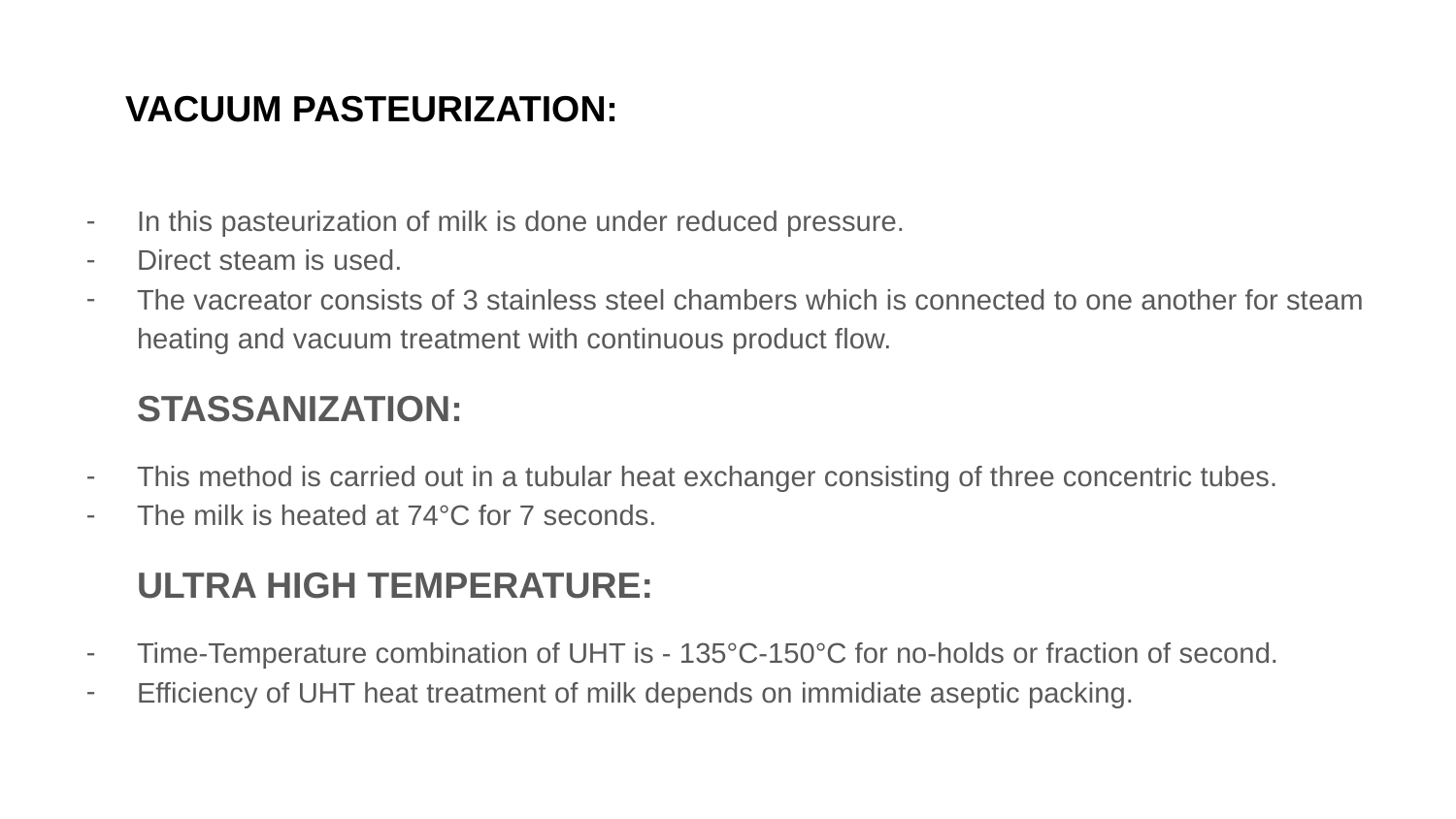

# VACUUM PASTEURIZATION:
In this pasteurization of milk is done under reduced pressure.
Direct steam is used.
The vacreator consists of 3 stainless steel chambers which is connected to one another for steam heating and vacuum treatment with continuous product flow.
STASSANIZATION:
This method is carried out in a tubular heat exchanger consisting of three concentric tubes.
The milk is heated at 74°C for 7 seconds.
ULTRA HIGH TEMPERATURE:
Time-Temperature combination of UHT is - 135°C-150°C for no-holds or fraction of second.
Efficiency of UHT heat treatment of milk depends on immidiate aseptic packing.